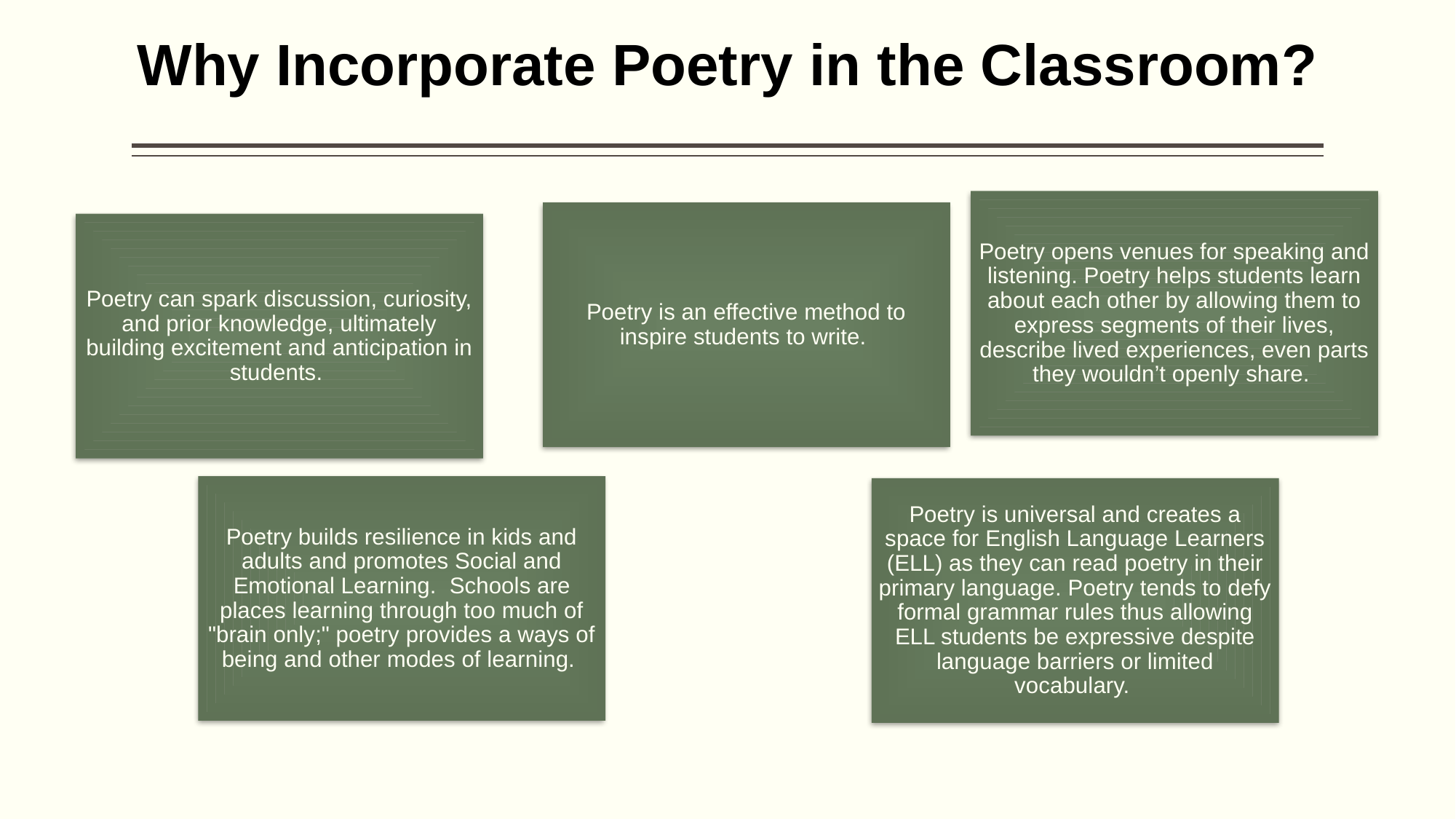

# Why Incorporate Poetry in the Classroom?
Poetry is universal and creates a space for English Language Learners (ELL) as they can read poetry in their primary language. Poetry tends to defy formal grammar rules thus allowing ELL students be expressive despite language barriers or limited vocabulary.
Poetry can spark discussion, curiosity, and prior knowledge, ultimately building excitement and anticipation in students.
Poetry opens venues for speaking and listening. Poetry helps students learn about each other by allowing them to express segments of their lives, describe lived experiences, even parts they wouldn’t openly share.
Poetry builds resilience in kids and adults and promotes Social and Emotional Learning.  Schools are places learning through too much of "brain only;" poetry provides a ways of being and other modes of learning.
Poetry is an effective method to inspire students to write.